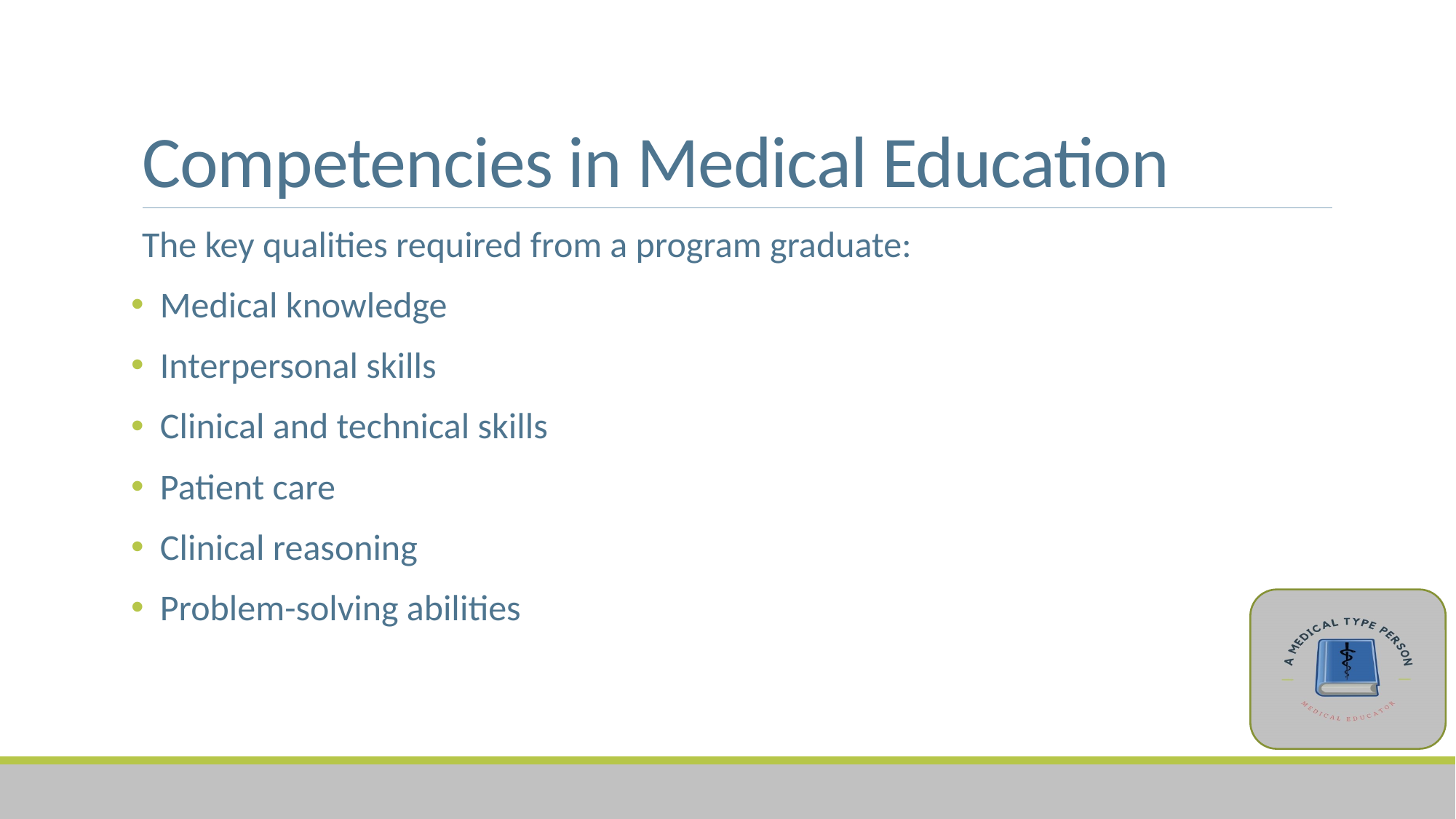

# Competencies in Medical Education
The key qualities required from a program graduate:
  Medical knowledge
  Interpersonal skills
  Clinical and technical skills
  Patient care
  Clinical reasoning
  Problem-solving abilities